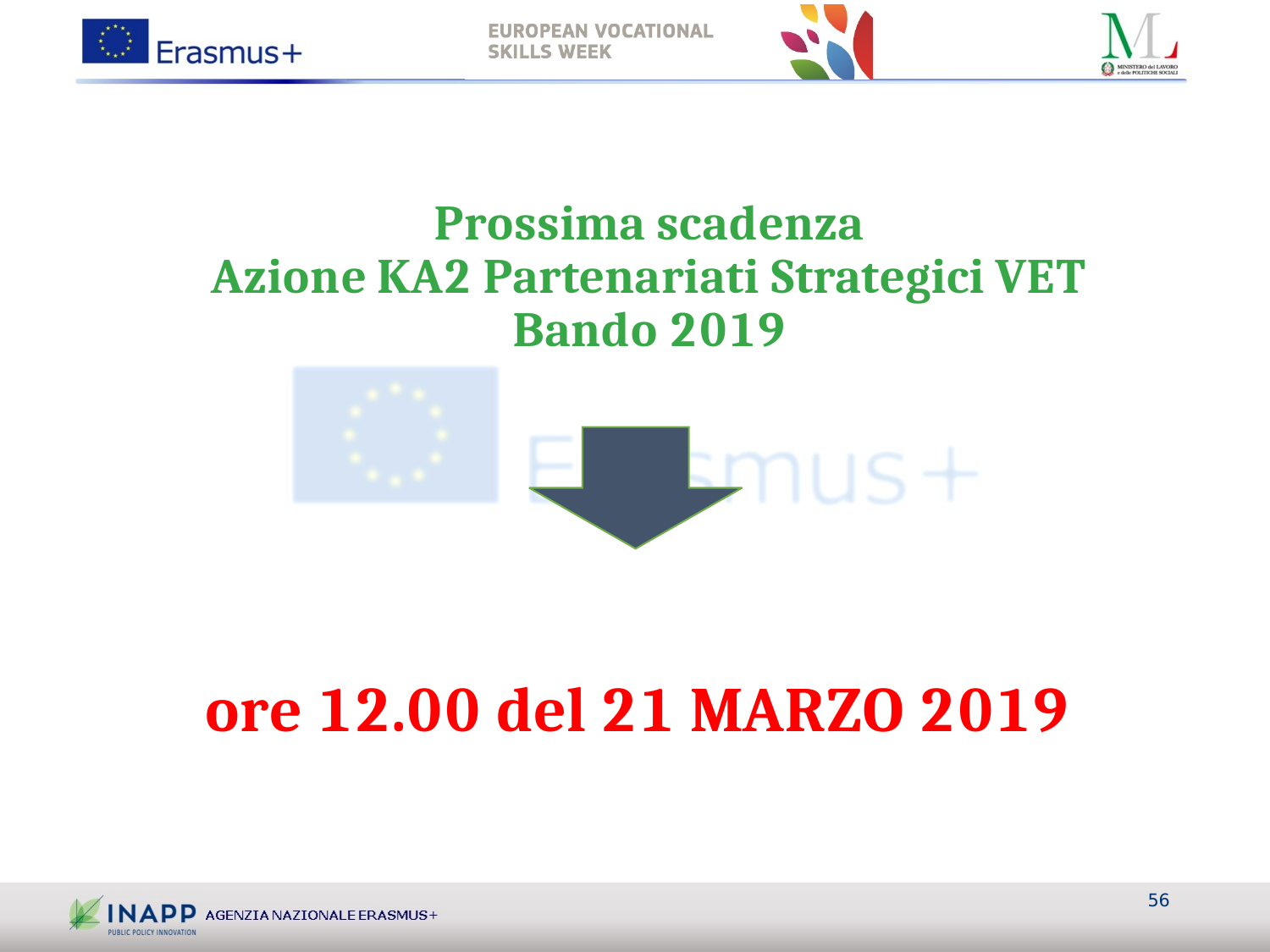

# Prossima scadenza Azione KA2 Partenariati Strategici VET Bando 2019

ore 12.00 del 21 MARZO 2019

56